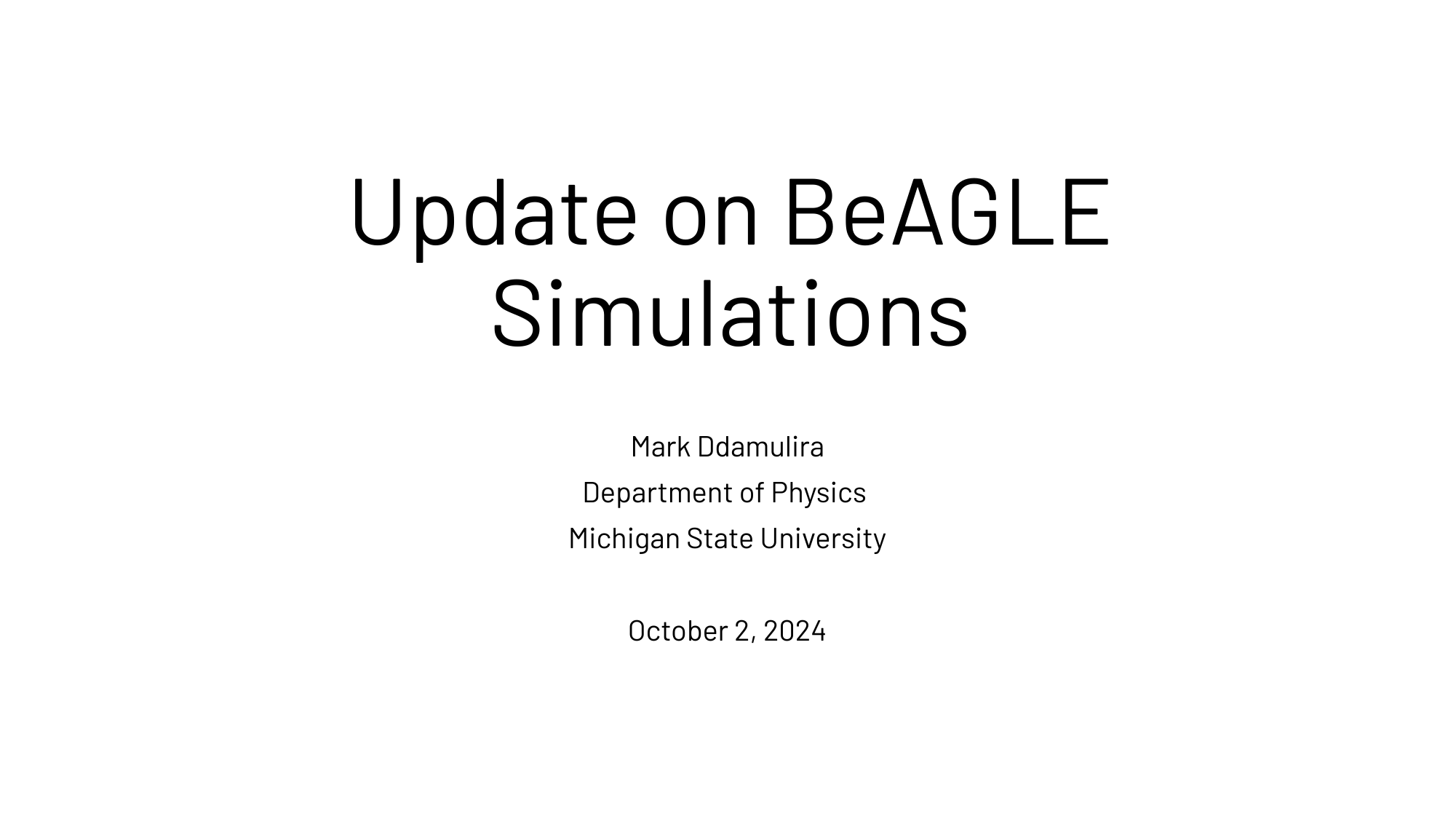

# Update on BeAGLE Simulations
Mark Ddamulira
Department of Physics
Michigan State University

October 2, 2024